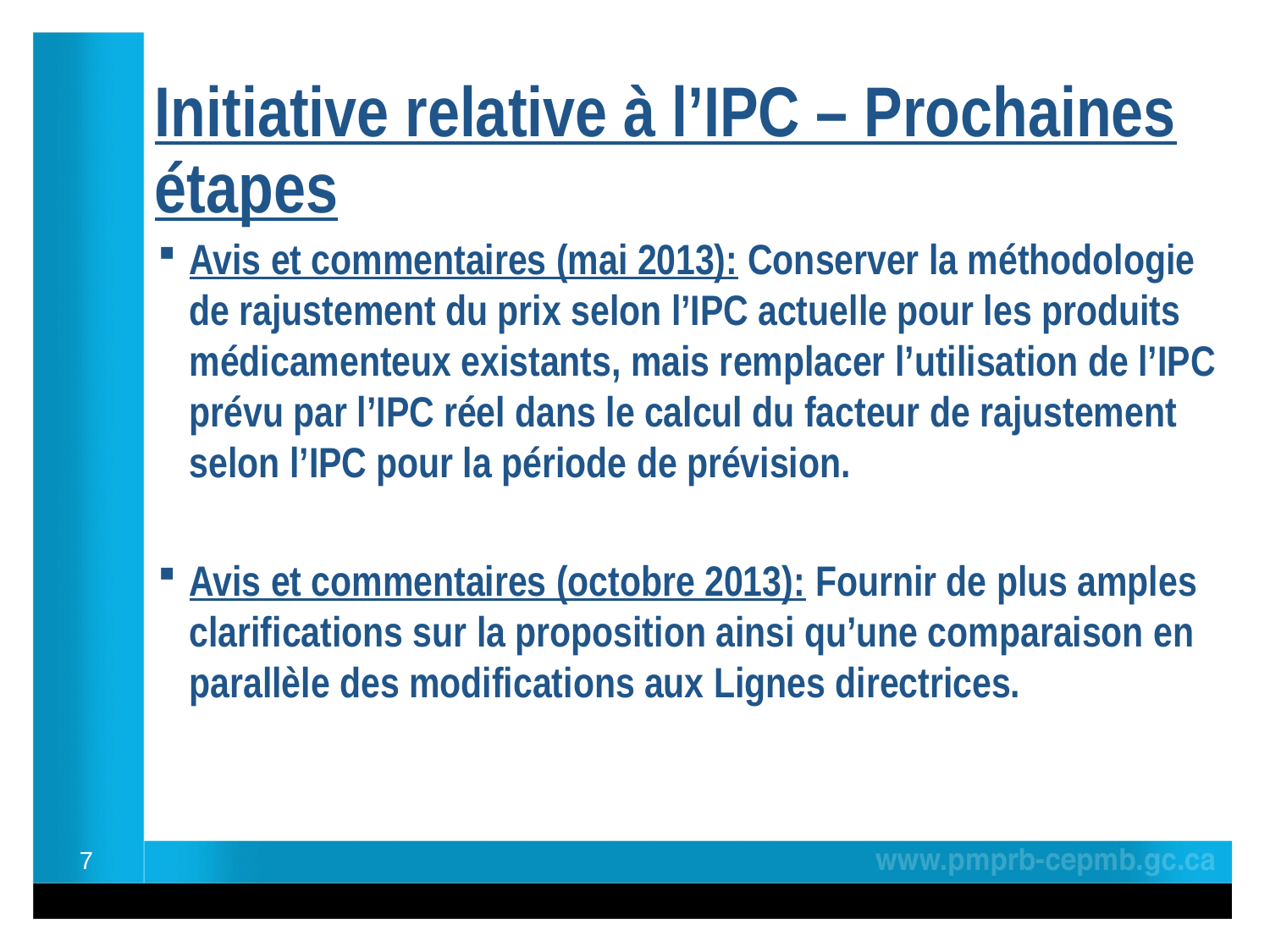

# Initiative relative à l’IPC – Prochaines étapes
Avis et commentaires (mai 2013): Conserver la méthodologie de rajustement du prix selon l’IPC actuelle pour les produits médicamenteux existants, mais remplacer l’utilisation de l’IPC prévu par l’IPC réel dans le calcul du facteur de rajustement selon l’IPC pour la période de prévision.

Avis et commentaires (octobre 2013): Fournir de plus amples clarifications sur la proposition ainsi qu’une comparaison en parallèle des modifications aux Lignes directrices.

7